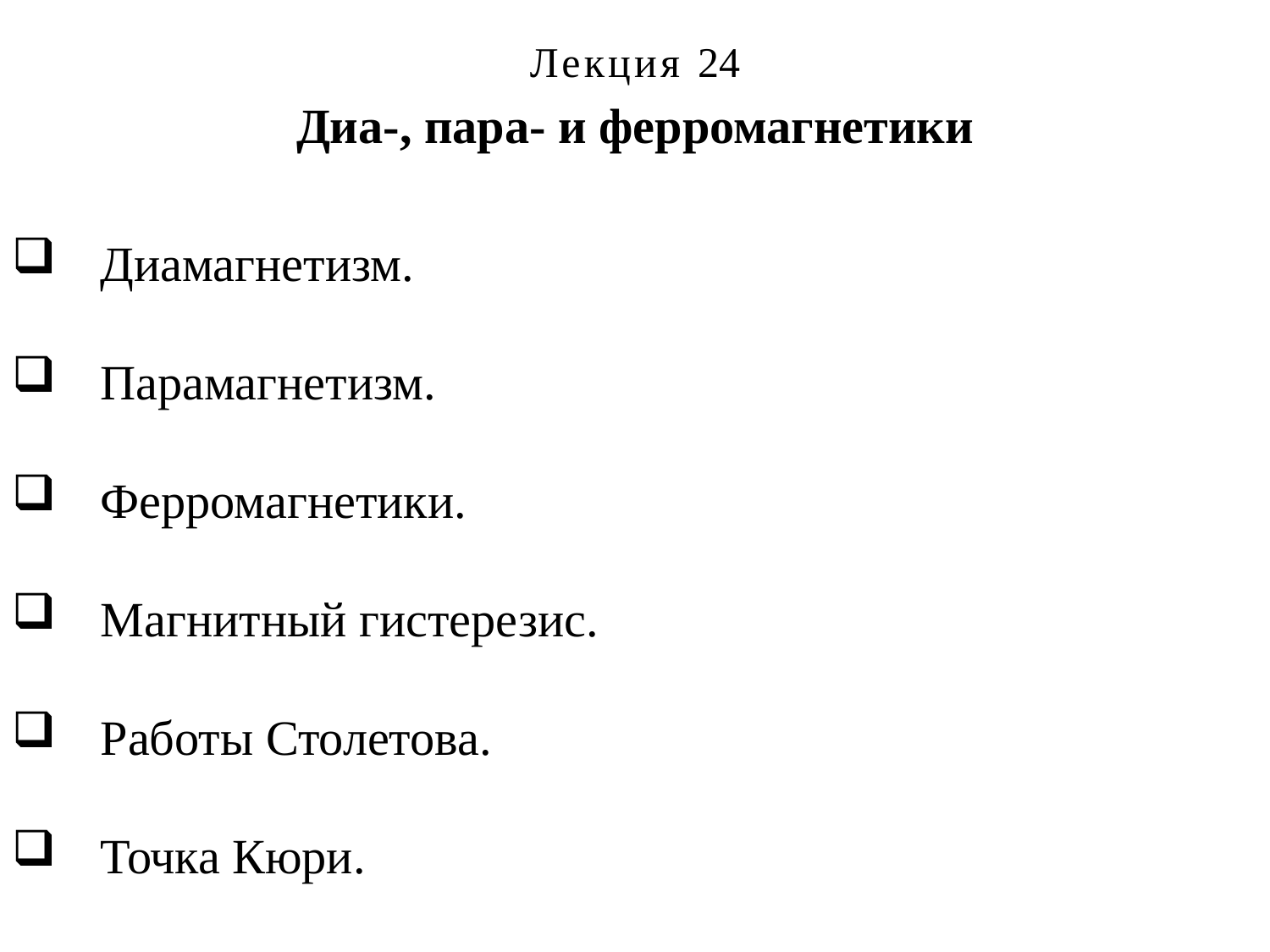

Лекция 24
Диа-, пара- и ферромагнетики
  Диамагнетизм.

  Парамагнетизм.

  Ферромагнетики.

  Магнитный гистерезис.

  Работы Столетова.

  Точка Кюри.